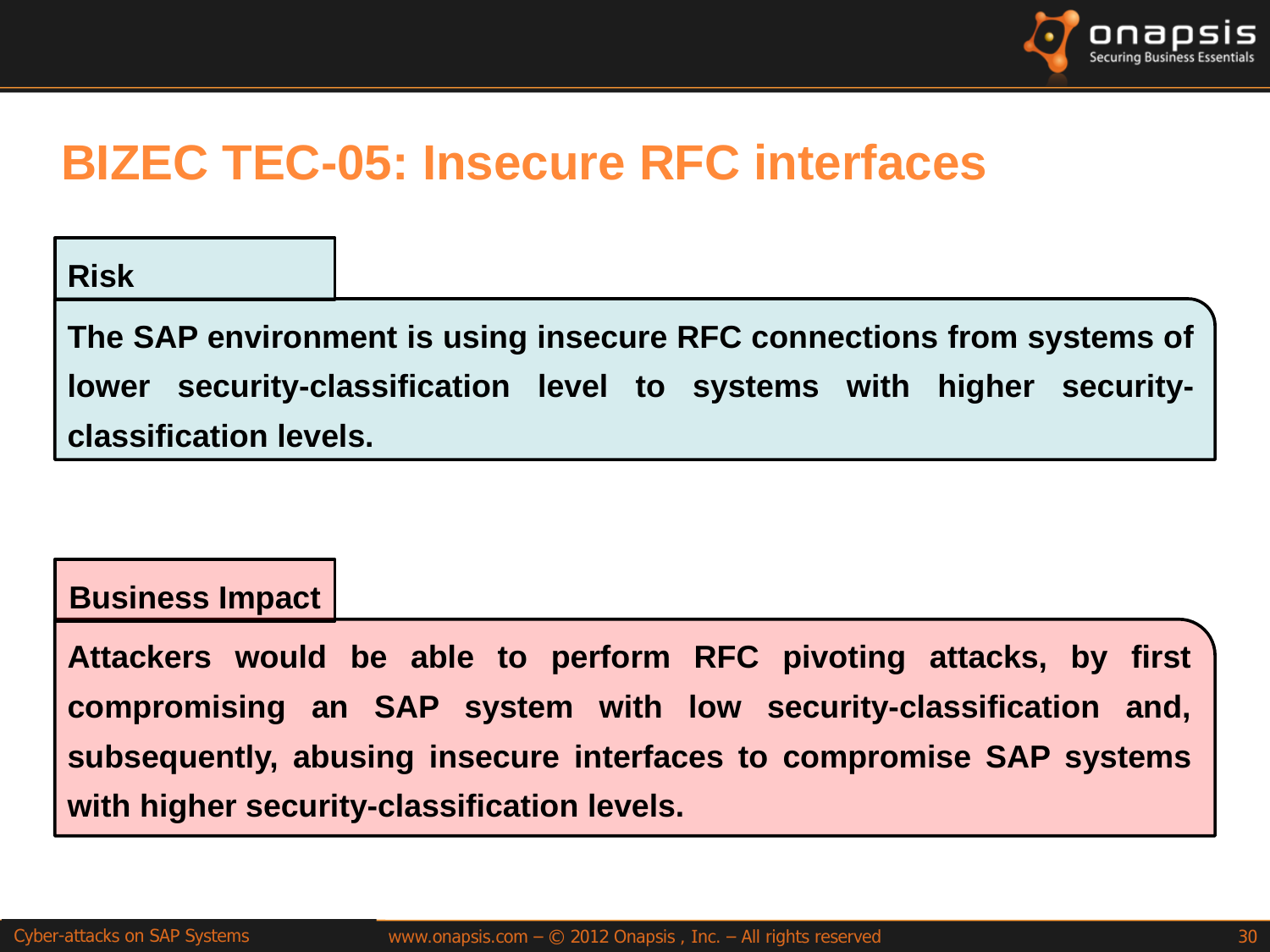

BIZEC TEC-05: Insecure RFC interfaces
Risk
The SAP environment is using insecure RFC connections from systems of lower security-classification level to systems with higher security- classification levels.

Business Impact
Attackers would be able to perform RFC pivoting attacks, by first compromising an SAP system with low security-classification and, subsequently, abusing insecure interfaces to compromise SAP systems with higher security-classification levels.

Cyber-attacks on SAP Systems
Attacks to SAP Web Applications